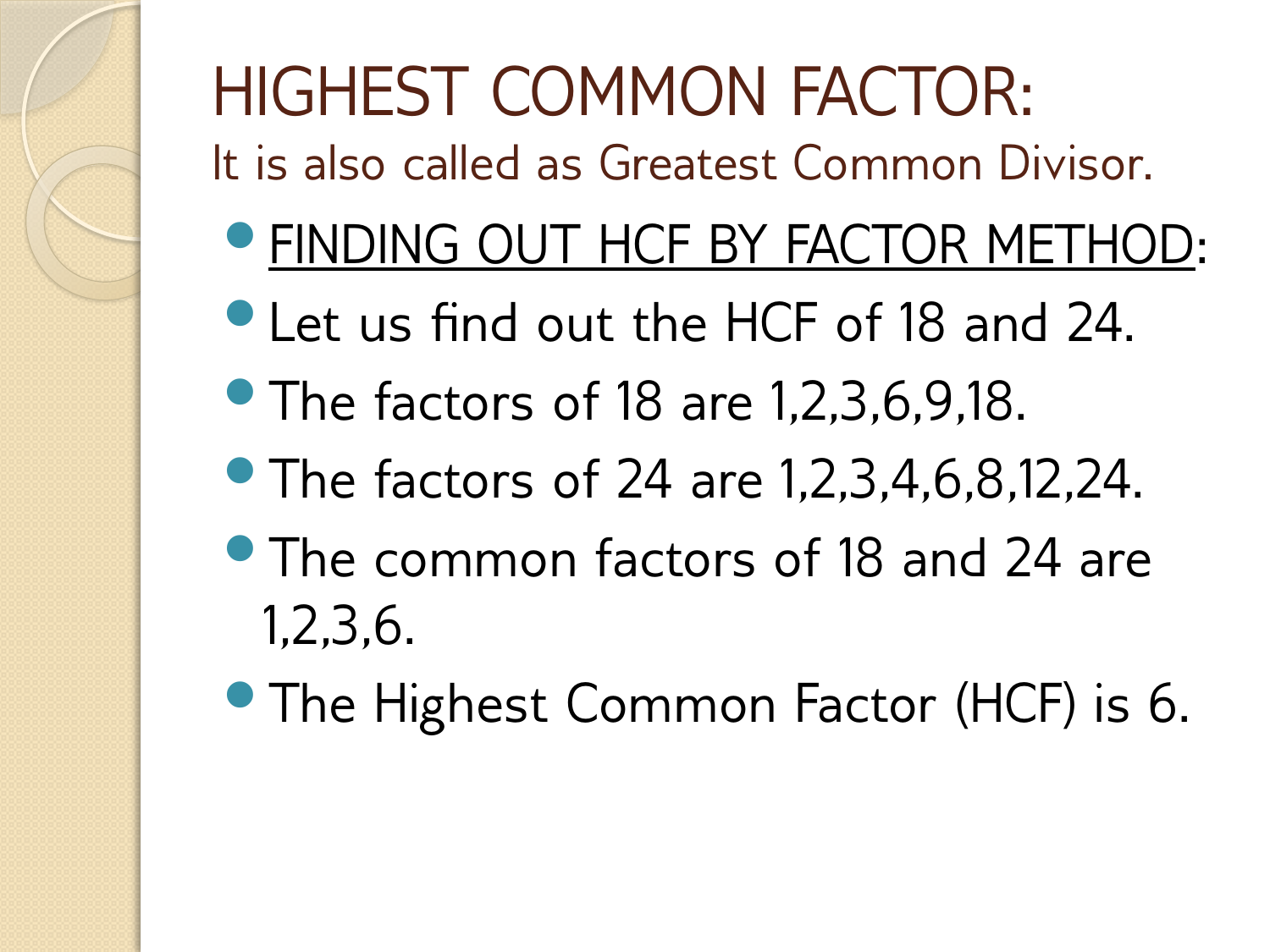

# HIGHEST COMMON FACTOR: It is also called as Greatest Common Divisor.
FINDING OUT HCF BY FACTOR METHOD:
Let us find out the HCF of 18 and 24.
The factors of 18 are 1,2,3,6,9,18.
The factors of 24 are 1,2,3,4,6,8,12,24.
The common factors of 18 and 24 are 1,2,3,6.
The Highest Common Factor (HCF) is 6.